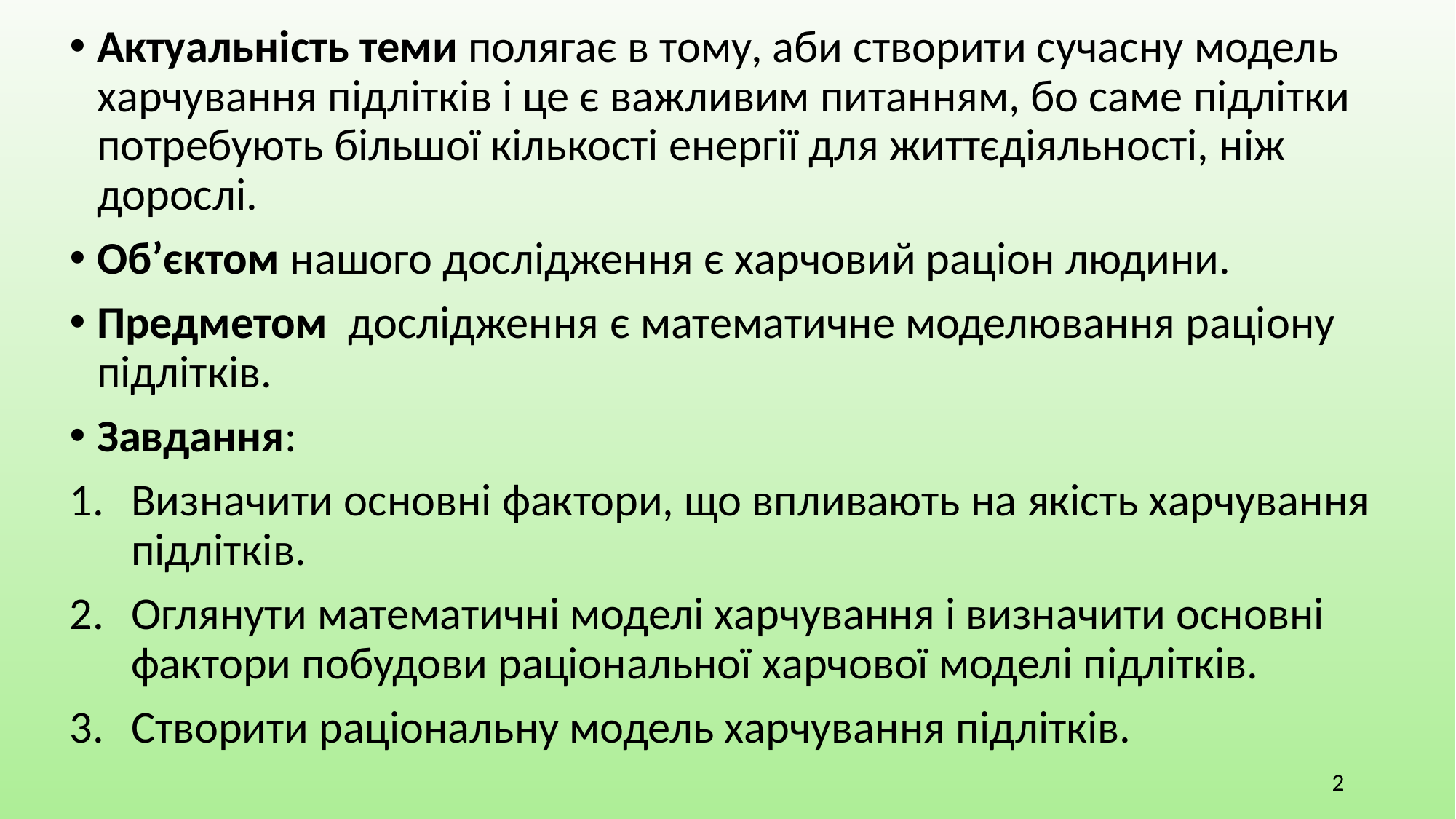

Актуальність теми полягає в тому, аби створити сучасну модель харчування підлітків і це є важливим питанням, бо саме підлітки потребують більшої кількості енергії для життєдіяльності, ніж дорослі.
Об’єктом нашого дослідження є харчовий раціон людини.
Предметом  дослідження є математичне моделювання раціону підлітків.
Завдання:
Визначити основні фактори, що впливають на якість харчування підлітків.
Оглянути математичні моделі харчування і визначити основні фактори побудови раціональної харчової моделі підлітків.
Створити раціональну модель харчування підлітків.
2